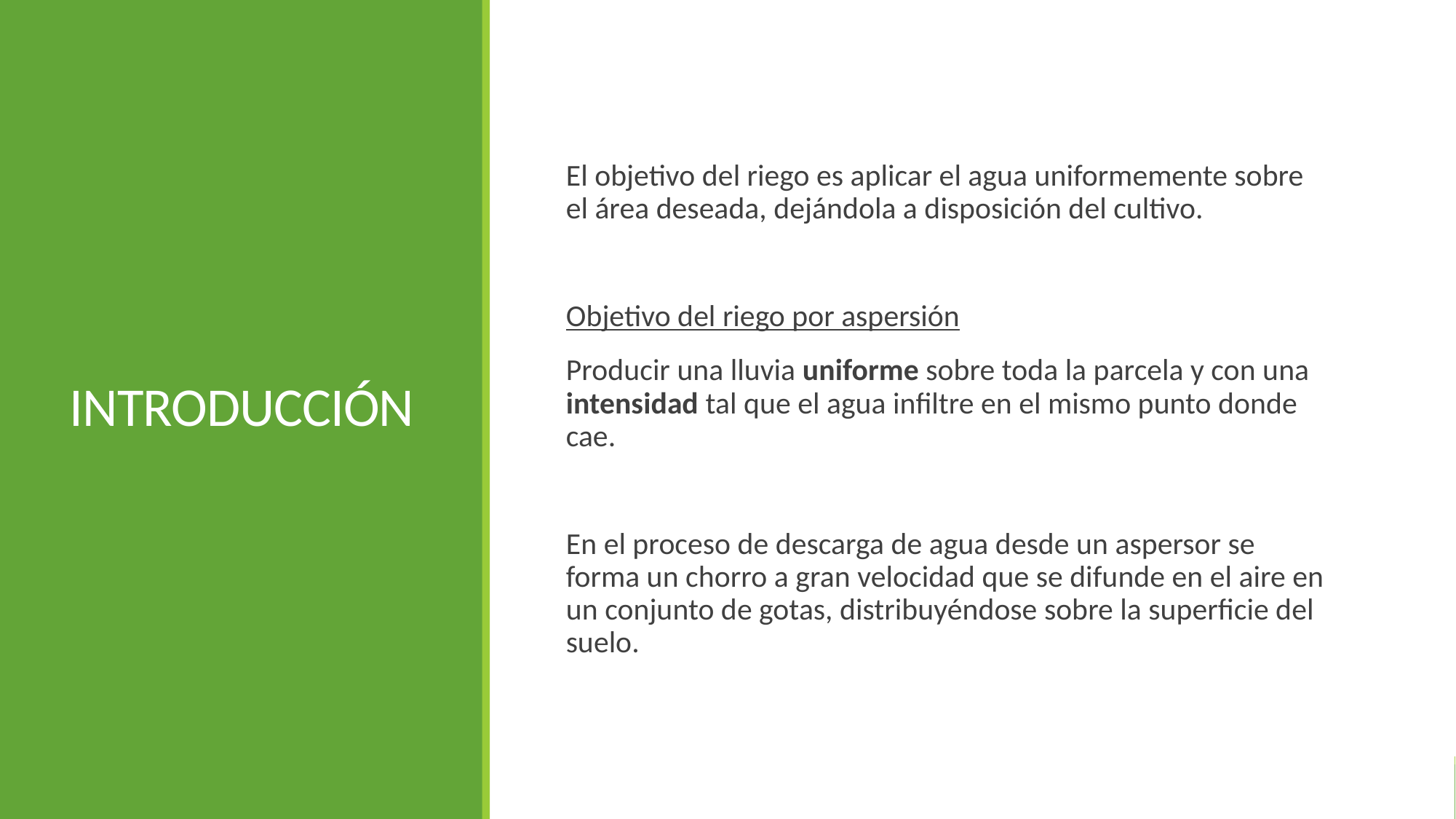

# INTRODUCCIÓN
El objetivo del riego es aplicar el agua uniformemente sobre el área deseada, dejándola a disposición del cultivo.

Objetivo del riego por aspersión
Producir una lluvia uniforme sobre toda la parcela y con una intensidad tal que el agua infiltre en el mismo punto donde cae.

En el proceso de descarga de agua desde un aspersor se forma un chorro a gran velocidad que se difunde en el aire en un conjunto de gotas, distribuyéndose sobre la superficie del suelo.